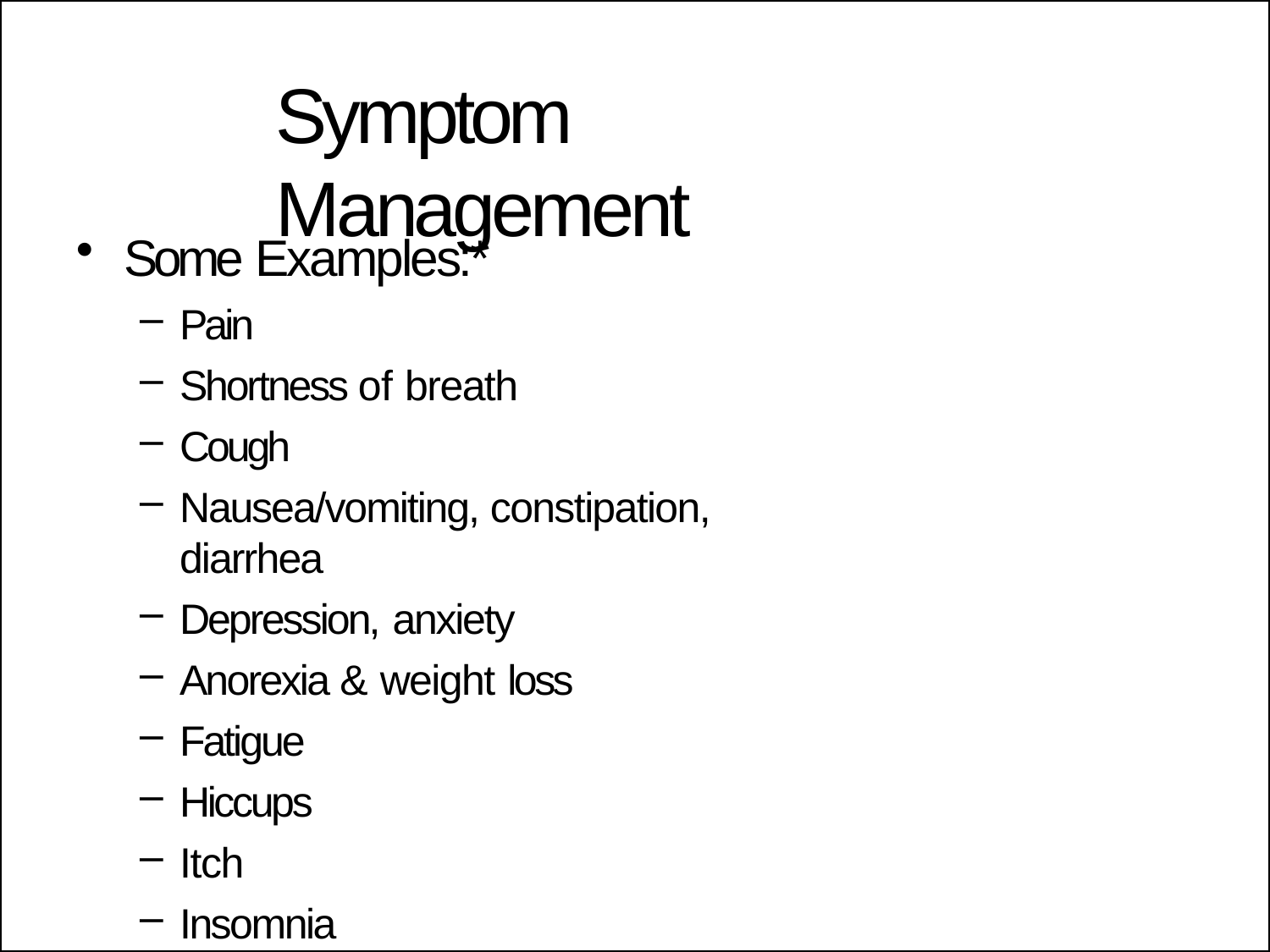

# Symptom Management
Some Examples:*
Pain
Shortness of breath
Cough
Nausea/vomiting, constipation, diarrhea
Depression, anxiety
Anorexia & weight loss
Fatigue
Hiccups
Itch
Insomnia
* Not all inclusive